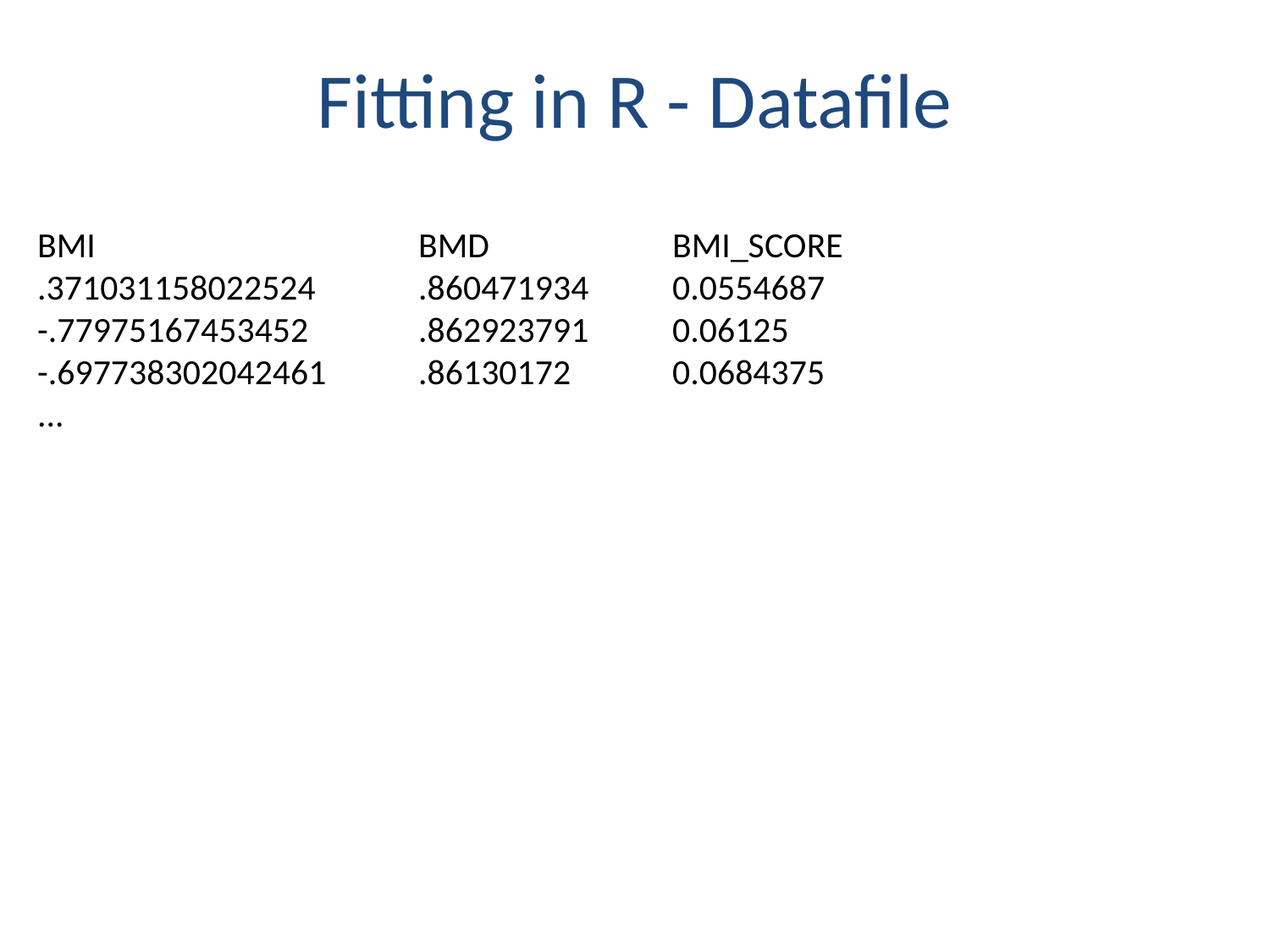

# Fitting in R - Datafile
BMI 			BMD 		BMI_SCORE
.371031158022524 	.860471934 	0.0554687
-.77975167453452 	.862923791 	0.06125
-.697738302042461 	.86130172 	0.0684375
...